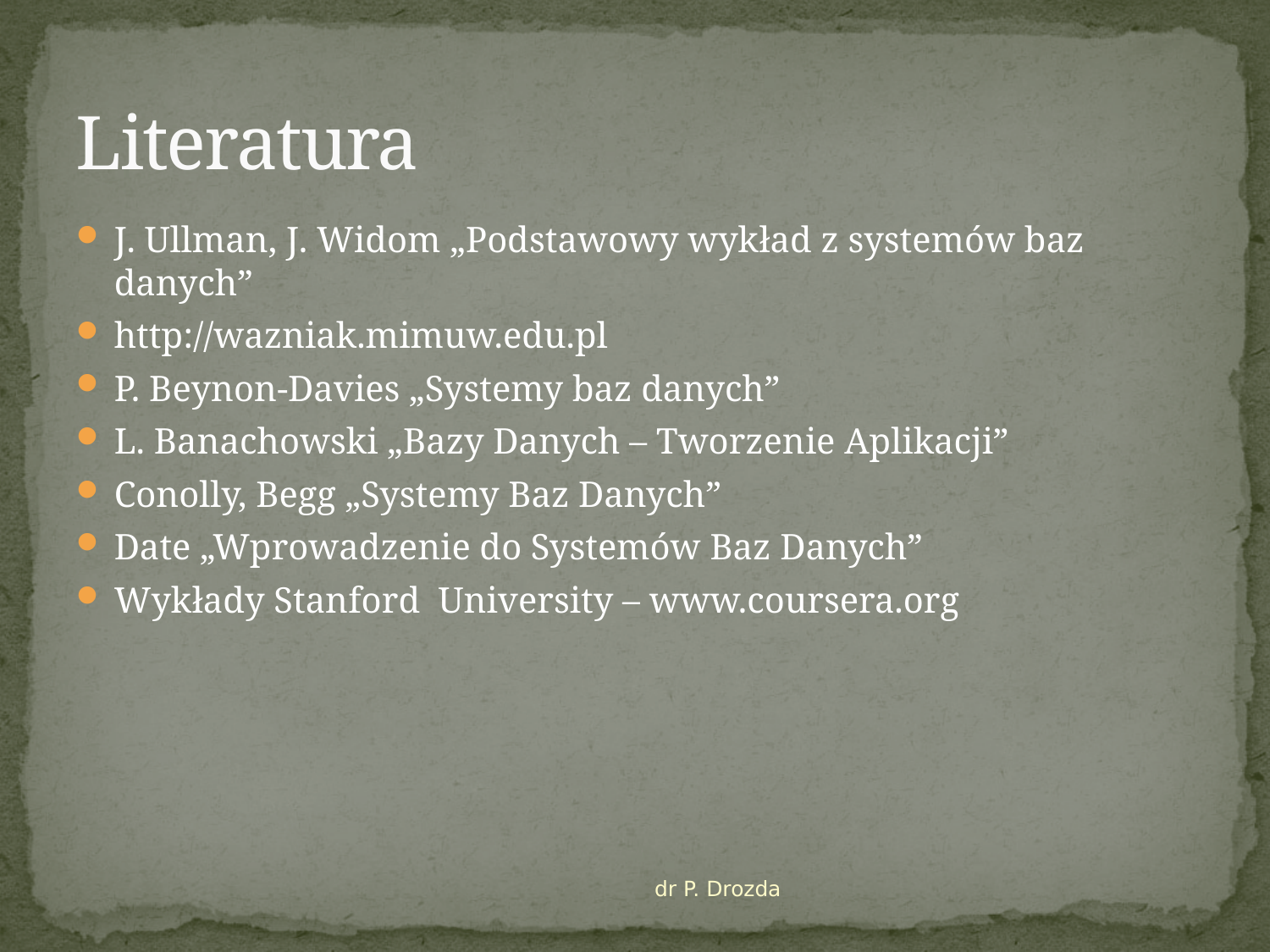

# Literatura
J. Ullman, J. Widom „Podstawowy wykład z systemów baz danych”
http://wazniak.mimuw.edu.pl
P. Beynon-Davies „Systemy baz danych”
L. Banachowski „Bazy Danych – Tworzenie Aplikacji”
Conolly, Begg „Systemy Baz Danych”
Date „Wprowadzenie do Systemów Baz Danych”
Wykłady Stanford  University – www.coursera.org

dr P. Drozda